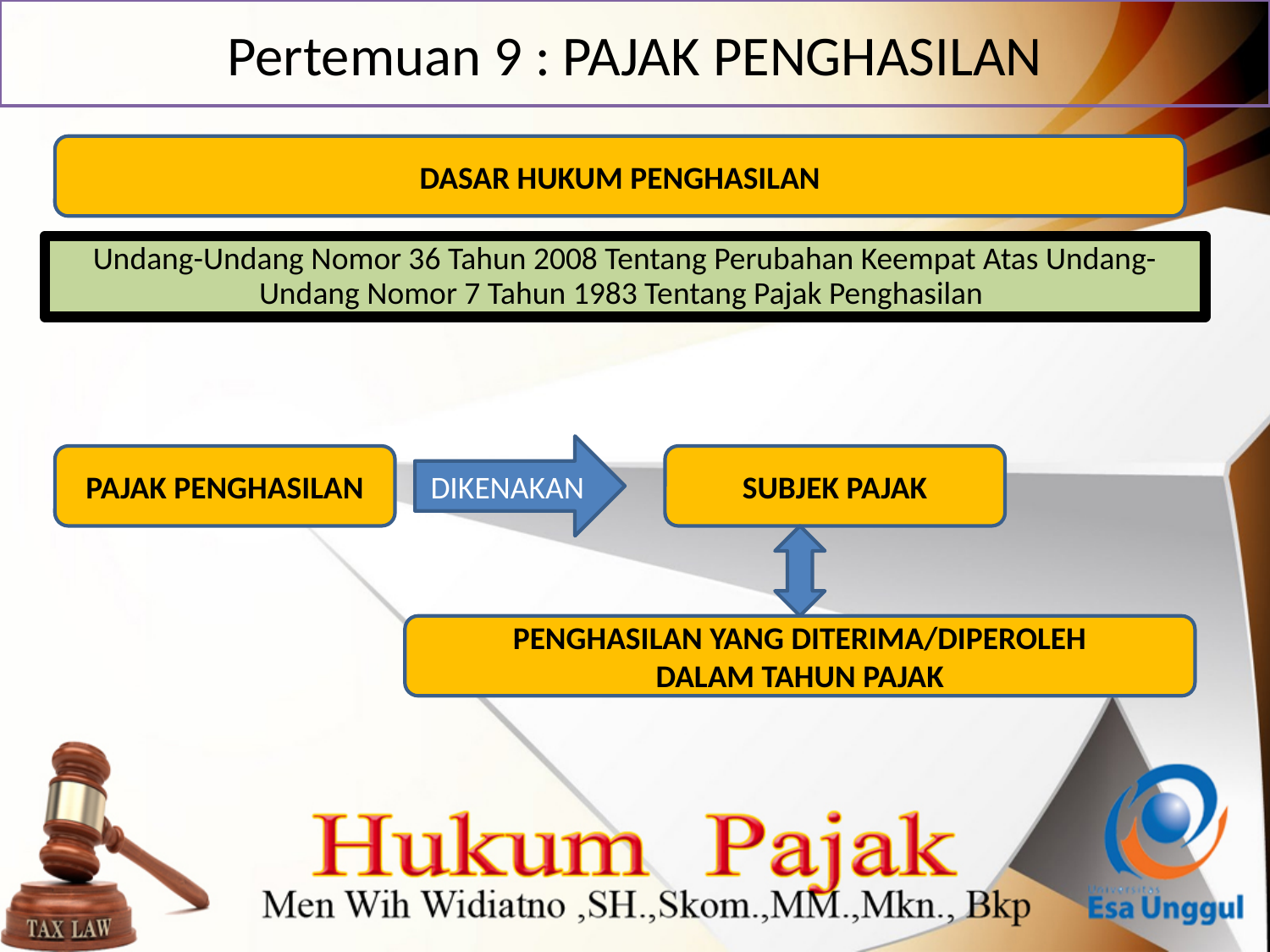

# Pertemuan 9 : PAJAK PENGHASILAN
DASAR HUKUM PENGHASILAN
Undang-Undang Nomor 36 Tahun 2008 Tentang Perubahan Keempat Atas Undang-Undang Nomor 7 Tahun 1983 Tentang Pajak Penghasilan
DIKENAKAN
PAJAK PENGHASILAN
SUBJEK PAJAK

PENGHASILAN YANG DITERIMA/DIPEROLEH
DALAM TAHUN PAJAK